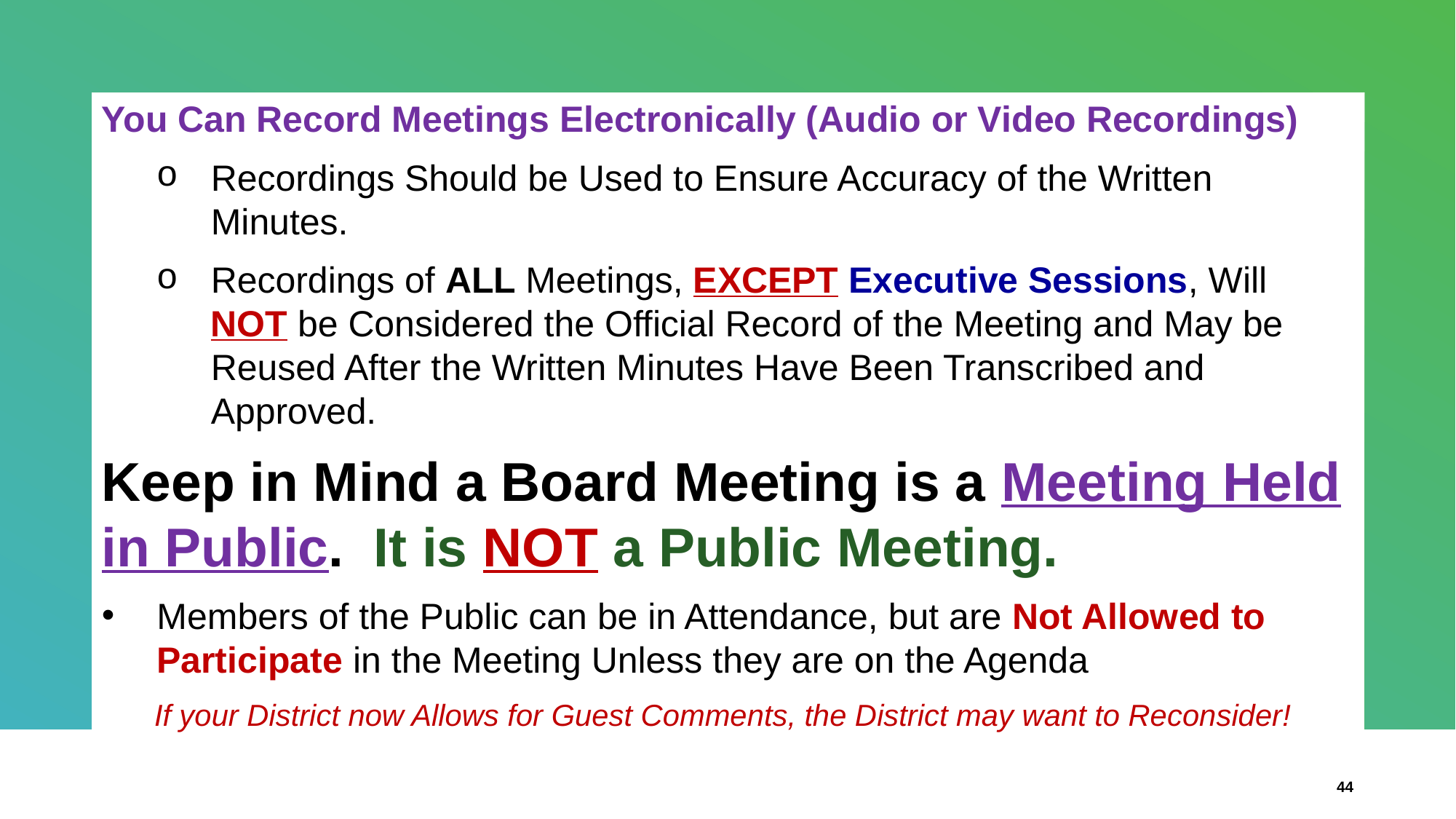

You Can Record Meetings Electronically (Audio or Video Recordings)
Recordings Should be Used to Ensure Accuracy of the Written Minutes.
Recordings of ALL Meetings, EXCEPT Executive Sessions, Will NOT be Considered the Official Record of the Meeting and May be Reused After the Written Minutes Have Been Transcribed and Approved.
Keep in Mind a Board Meeting is a Meeting Held in Public.  It is NOT a Public Meeting.
Members of the Public can be in Attendance, but are Not Allowed to Participate in the Meeting Unless they are on the Agenda
If your District now Allows for Guest Comments, the District may want to Reconsider!

44